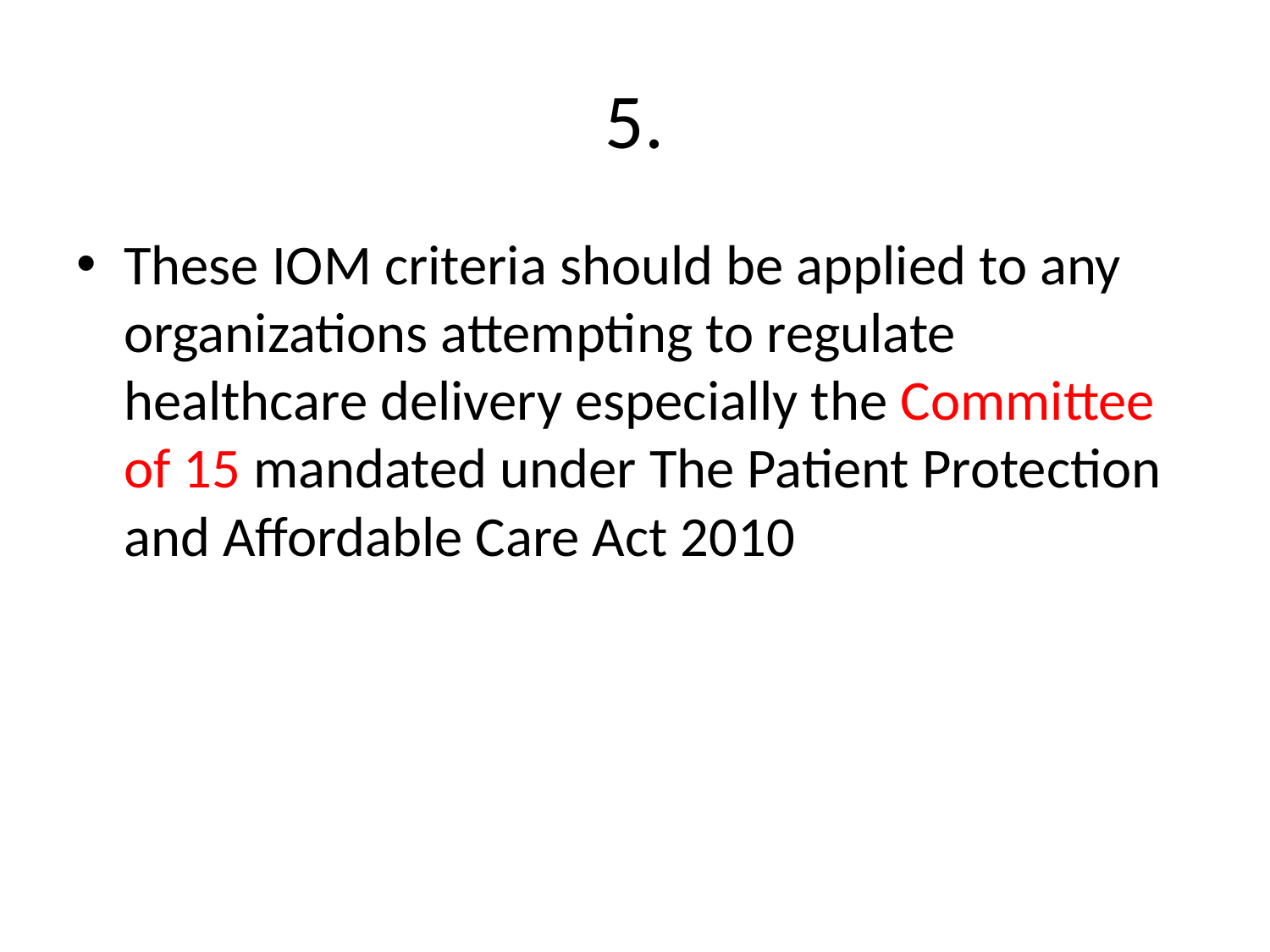

# 5.
These IOM criteria should be applied to any organizations attempting to regulate healthcare delivery especially the Committee of 15 mandated under The Patient Protection and Affordable Care Act 2010